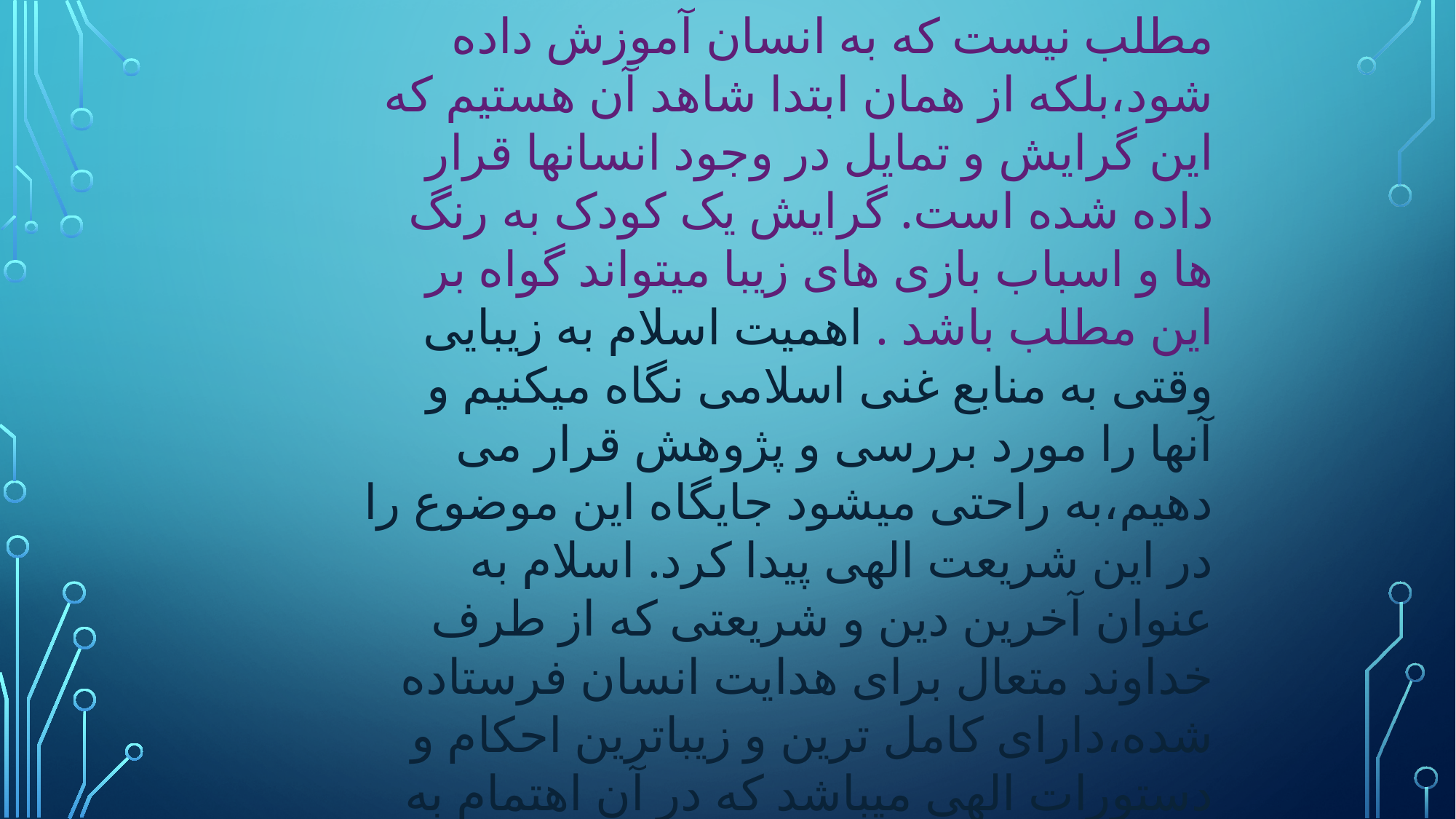

مطلب نیست که به انسان آموزش داده شود،بلکه از همان ابتدا شاهد آن هستیم که این گرایش و تمایل در وجود انسانها قرار داده شده است. گرایش یک کودک به رنگ ها و اسباب بازی های زیبا میتواند گواه بر این مطلب باشد . اهمیت اسلام به زیبایی
وقتی به منابع غنی اسلامی نگاه میکنیم و آنها را مورد بررسی و پژوهش قرار می دهیم،به راحتی میشود جایگاه این موضوع را در این شریعت الهی پیدا کرد. اسلام به عنوان آخرین دین و شریعتی که از طرف خداوند متعال برای هدایت انسان فرستاده شده،دارای کامل ترین و زیباترین احکام و دستورات الهی میباشد که در آن اهتمام به زیبایی و شادابی و طراوت از جایگاه ویژه ای برخوردار میباشد .حقیقتا اگر محققین منصف در این دین ،با ابزار انصاف و دقت پژوهش کنند